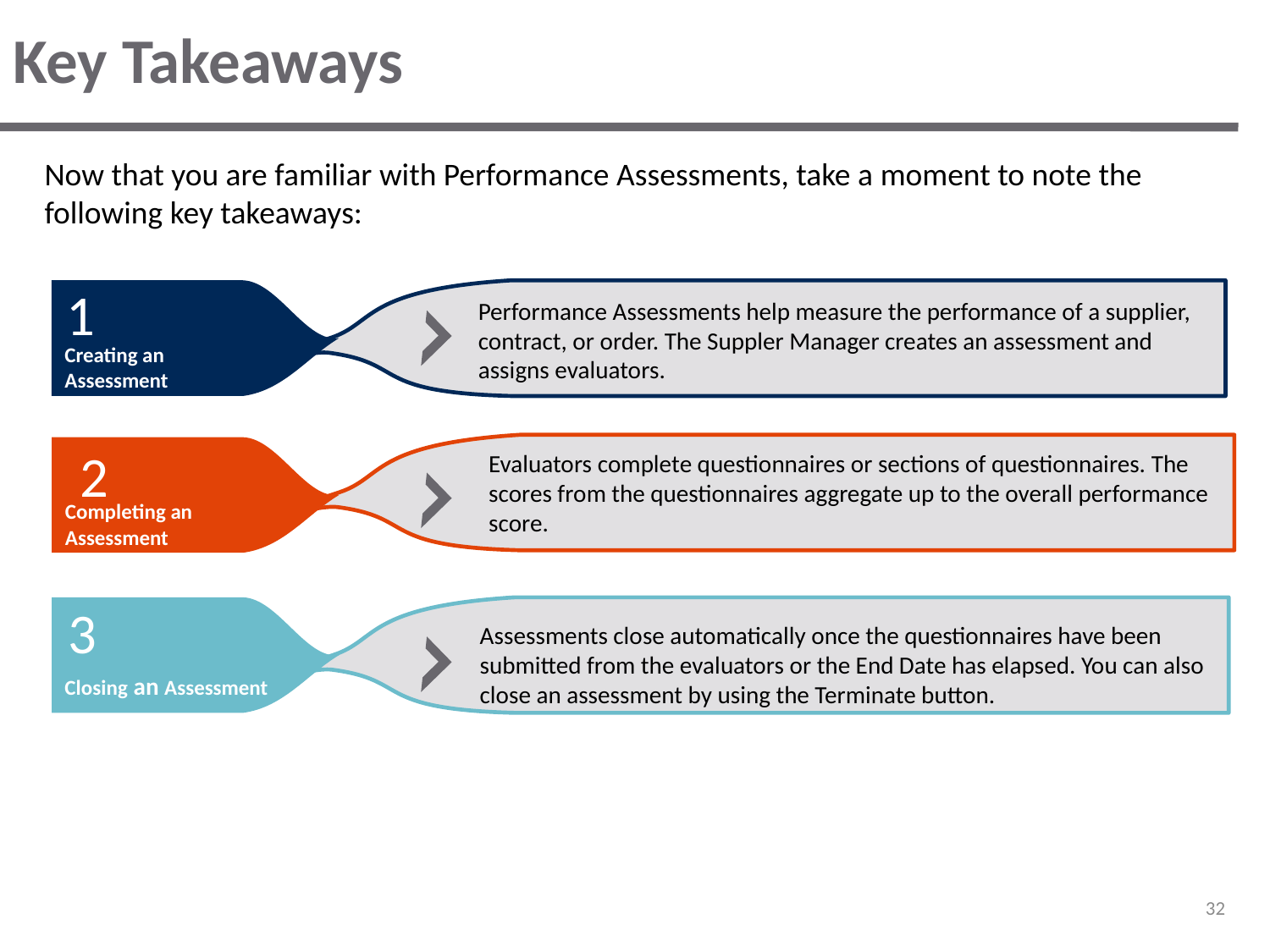

# Key Takeaways
Now that you are familiar with Performance Assessments, take a moment to note the following key takeaways:

1

Performance Assessments help measure the performance of a supplier, contract, or order. The Suppler Manager creates an assessment and assigns evaluators.

Creating an Assessment

2
Evaluators complete questionnaires or sections of questionnaires. The scores from the questionnaires aggregate up to the overall performance score.
Completing an Assessment

3

Assessments close automatically once the questionnaires have been submitted from the evaluators or the End Date has elapsed. You can also close an assessment by using the Terminate button.
Closing an Assessment

32